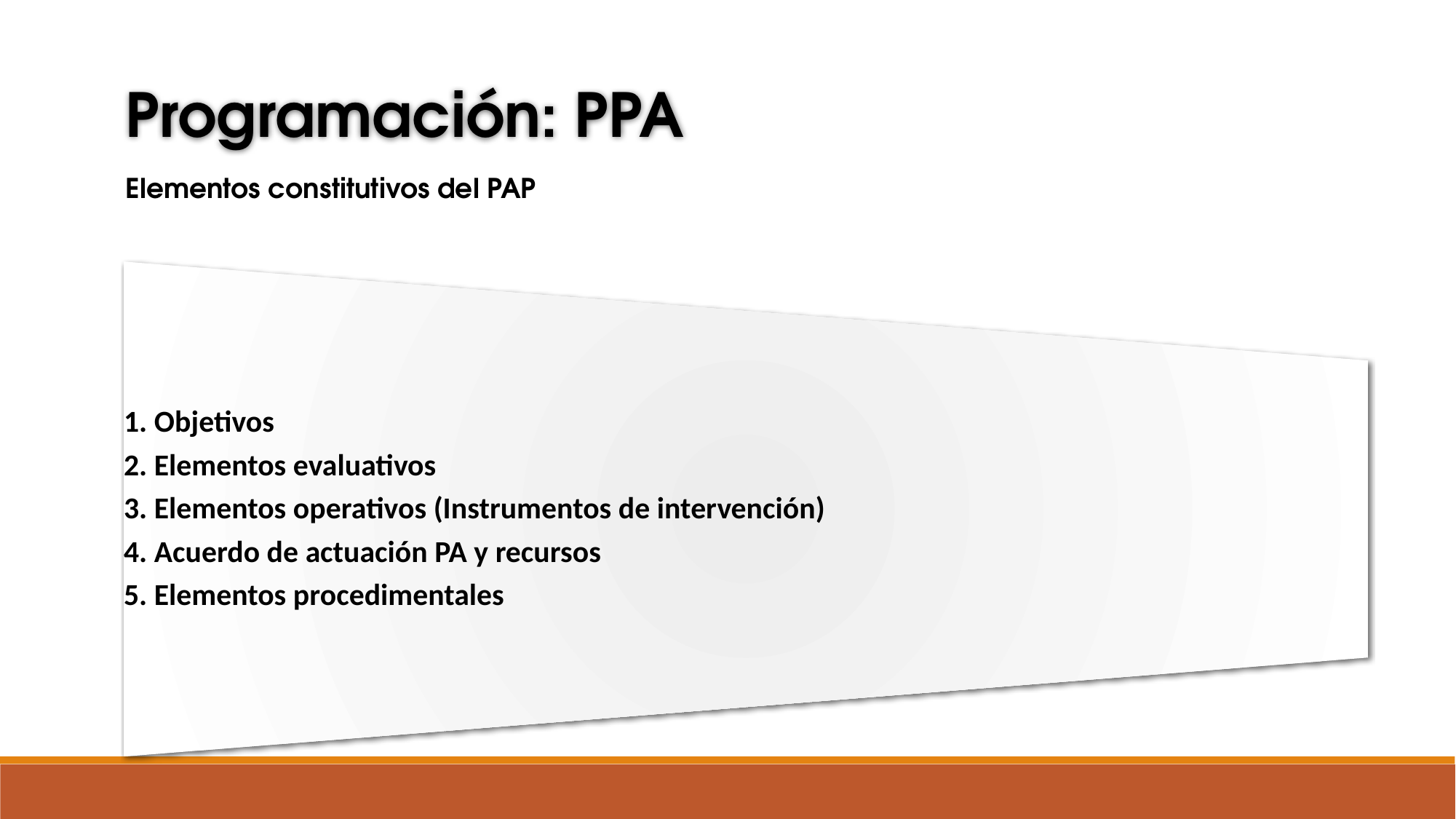

Programación: PPA
Elementos constitutivos del PAP
1. Objetivos
2. Elementos evaluativos
3. Elementos operativos (Instrumentos de intervención)
4. Acuerdo de actuación PA y recursos
5. Elementos procedimentales